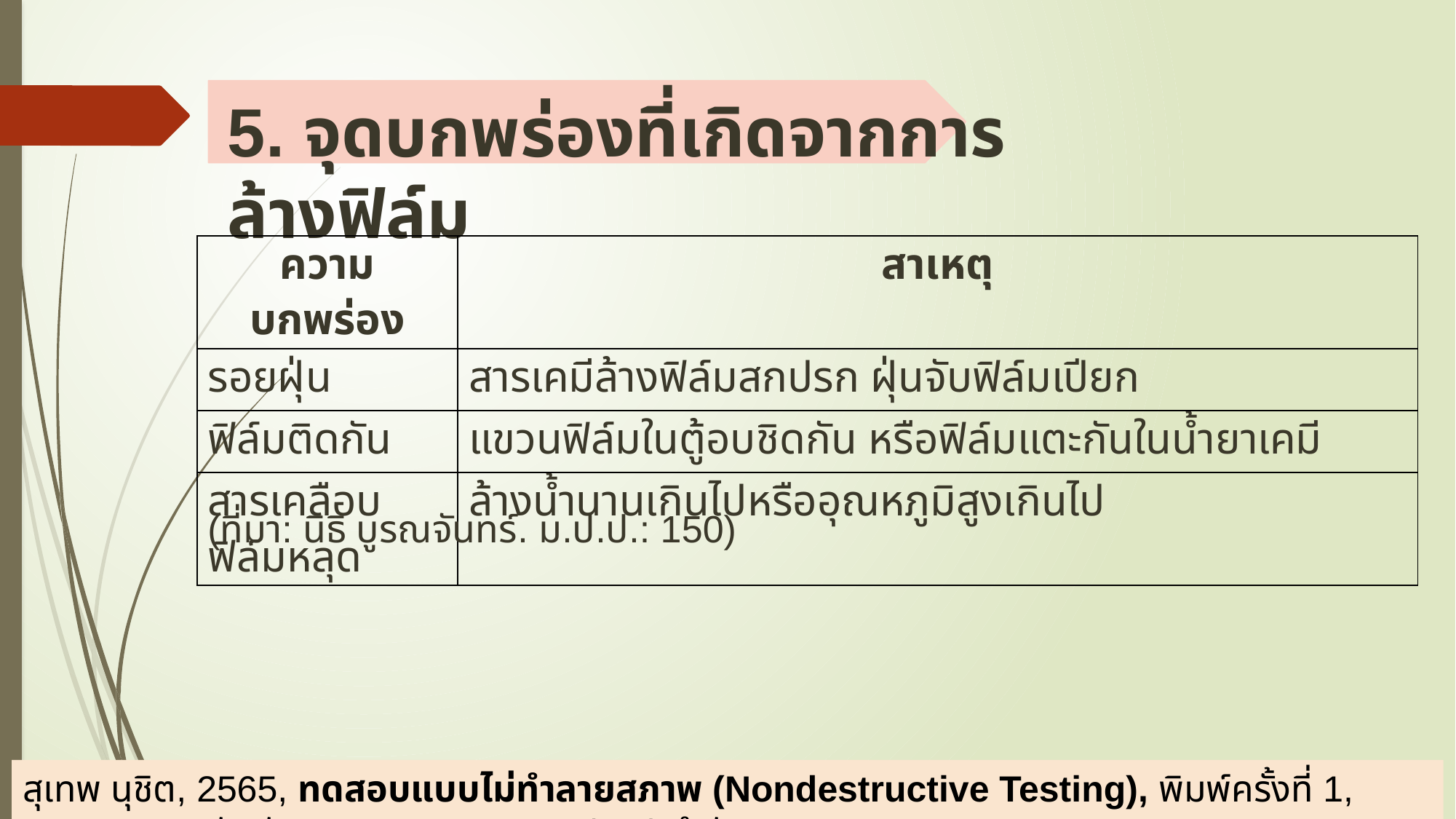

# 5. จุดบกพร่องที่เกิดจากการล้างฟิล์ม
| ความบกพร่อง | สาเหตุ |
| --- | --- |
| รอยฝุ่น | สารเคมีล้างฟิล์มสกปรก ฝุ่นจับฟิล์มเปียก |
| ฟิล์มติดกัน | แขวนฟิล์มในตู้อบชิดกัน หรือฟิล์มแตะกันในน้ำยาเคมี |
| สารเคลือบฟิล์มหลุด | ล้างน้ำนานเกินไปหรืออุณหภูมิสูงเกินไป |
(ที่มา: นิธิ บูรณจันทร์. ม.ป.ป.: 150)
สุเทพ นุชิต, 2565, ทดสอบแบบไม่ทำลายสภาพ (Nondestructive Testing), พิมพ์ครั้งที่ 1, กรุงเทพฯ;บริษัทพัฒนาคุณภาพวิชาการ (พว.) จำกัด.